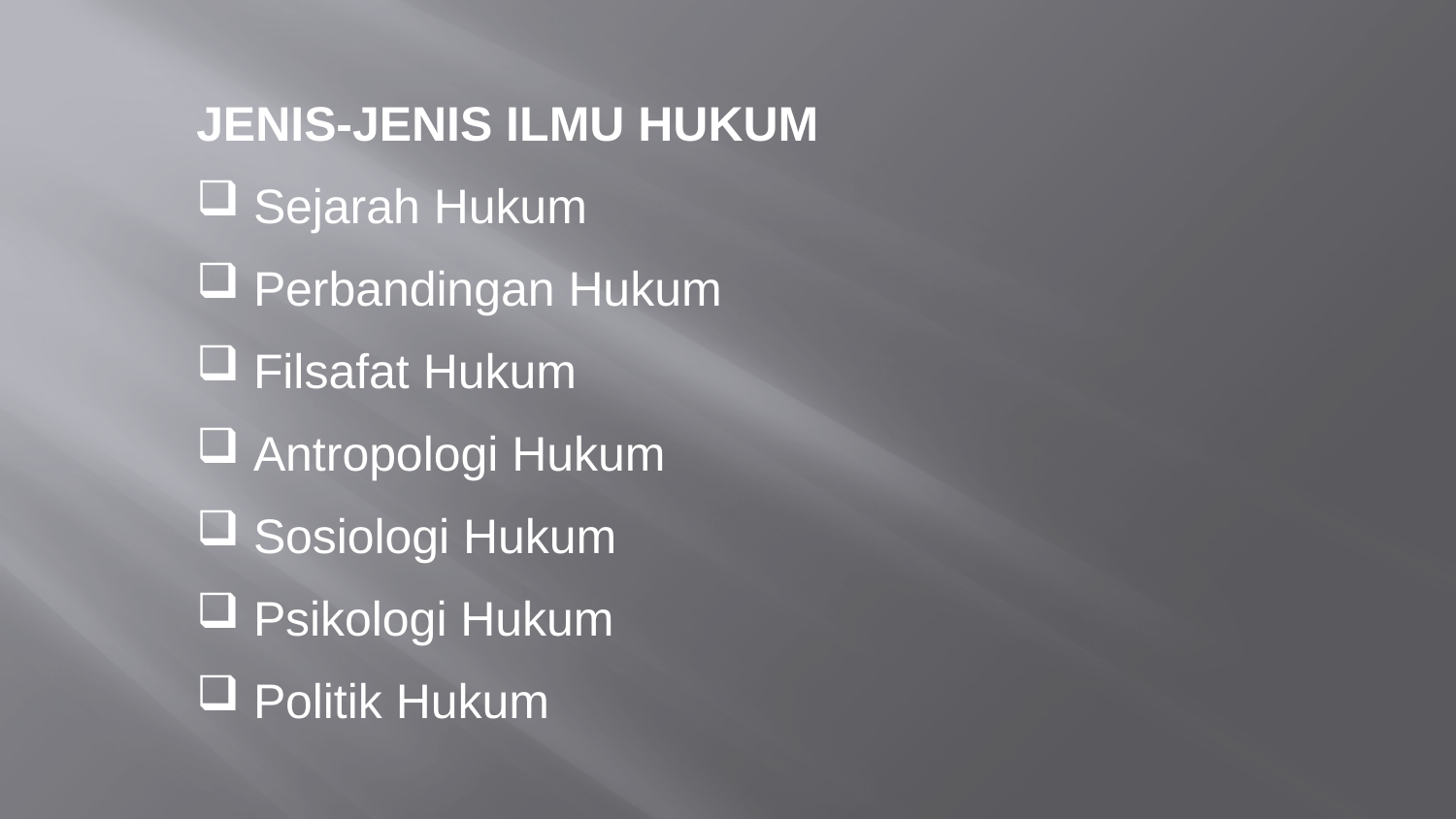

JENIS-JENIS ILMU HUKUM
 Sejarah Hukum
 Perbandingan Hukum
 Filsafat Hukum
 Antropologi Hukum
 Sosiologi Hukum
 Psikologi Hukum
 Politik Hukum